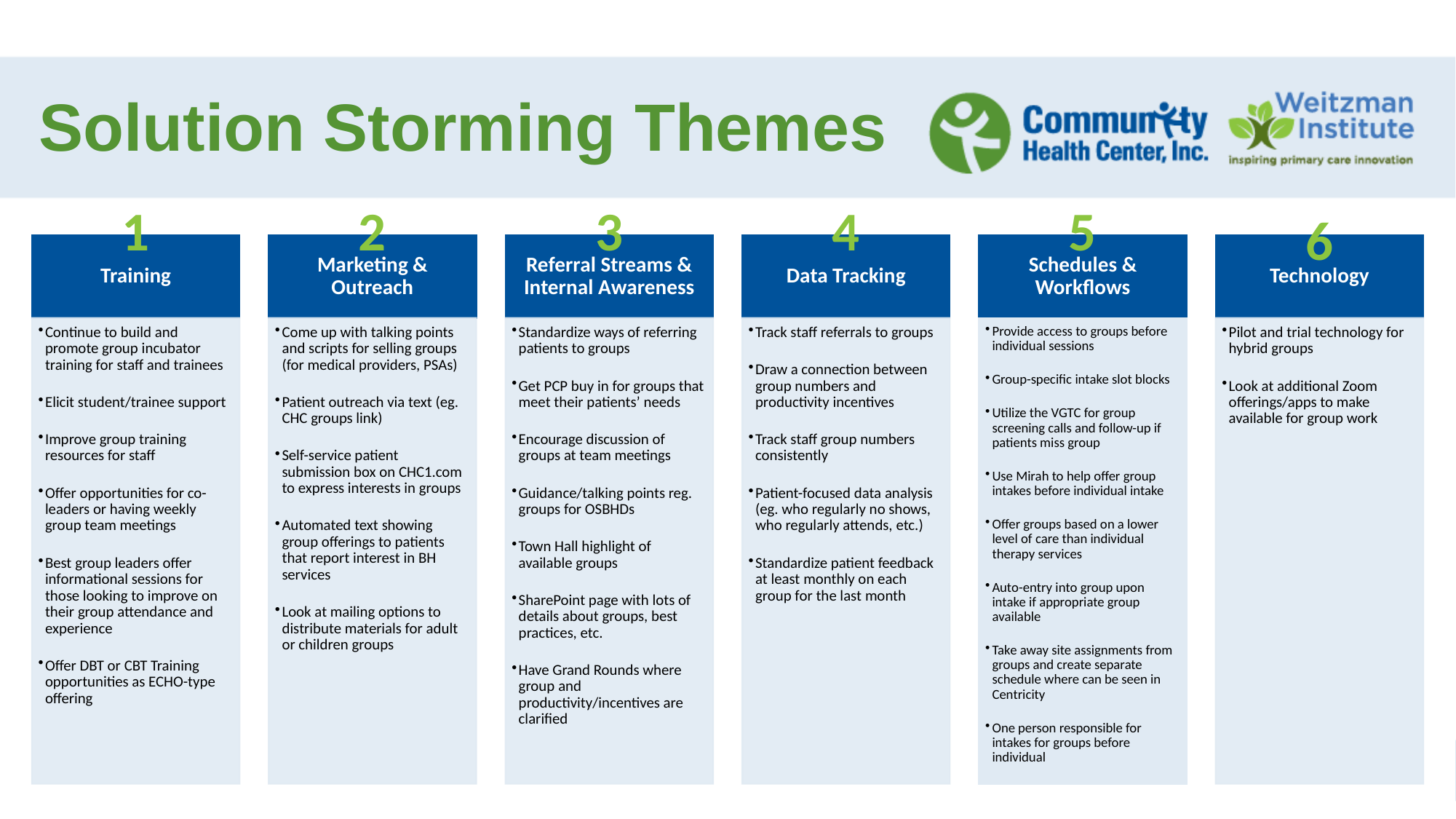

# Solution Storming Themes
5
Schedules & Workflows
Provide access to groups before individual sessions

Group-specific intake slot blocks

Utilize the VGTC for group screening calls and follow-up if patients miss group

Use Mirah to help offer group intakes before individual intake

Offer groups based on a lower level of care than individual therapy services

Auto-entry into group upon intake if appropriate group available

Take away site assignments from groups and create separate schedule where can be seen in Centricity

One person responsible for intakes for groups before individual

2
Marketing & Outreach
Come up with talking points and scripts for selling groups (for medical providers, PSAs)

Patient outreach via text (eg. CHC groups link)

Self-service patient submission box on CHC1.com to express interests in groups

Automated text showing group offerings to patients that report interest in BH services

Look at mailing options to distribute materials for adult or children groups
3
Referral Streams & Internal Awareness
Standardize ways of referring patients to groups

Get PCP buy in for groups that meet their patients’ needs

Encourage discussion of groups at team meetings

Guidance/talking points reg. groups for OSBHDs

Town Hall highlight of available groups

SharePoint page with lots of details about groups, best practices, etc.

Have Grand Rounds where group and productivity/incentives are clarified
4
Data Tracking
Track staff referrals to groups

Draw a connection between group numbers and productivity incentives

Track staff group numbers consistently

Patient-focused data analysis (eg. who regularly no shows, who regularly attends, etc.)

Standardize patient feedback at least monthly on each group for the last month
1
Training
Continue to build and promote group incubator training for staff and trainees

Elicit student/trainee support

Improve group training resources for staff

Offer opportunities for co-leaders or having weekly group team meetings

Best group leaders offer informational sessions for those looking to improve on their group attendance and experience

Offer DBT or CBT Training opportunities as ECHO-type offering
6
Technology
Pilot and trial technology for hybrid groups

Look at additional Zoom offerings/apps to make available for group work